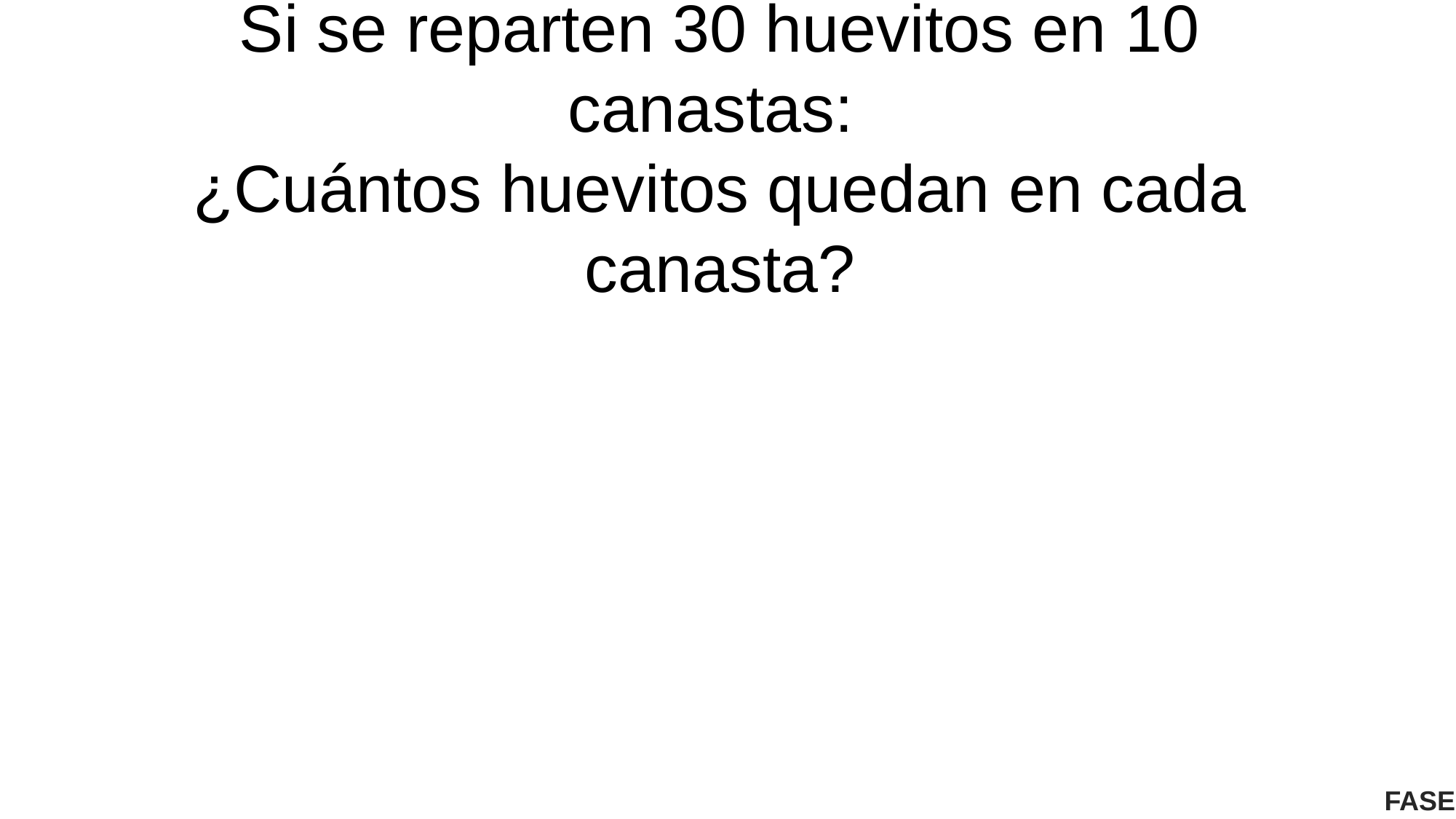

Si se reparten 30 huevitos en 10 canastas:
¿Cuántos huevitos quedan en cada canasta?
FASE 3